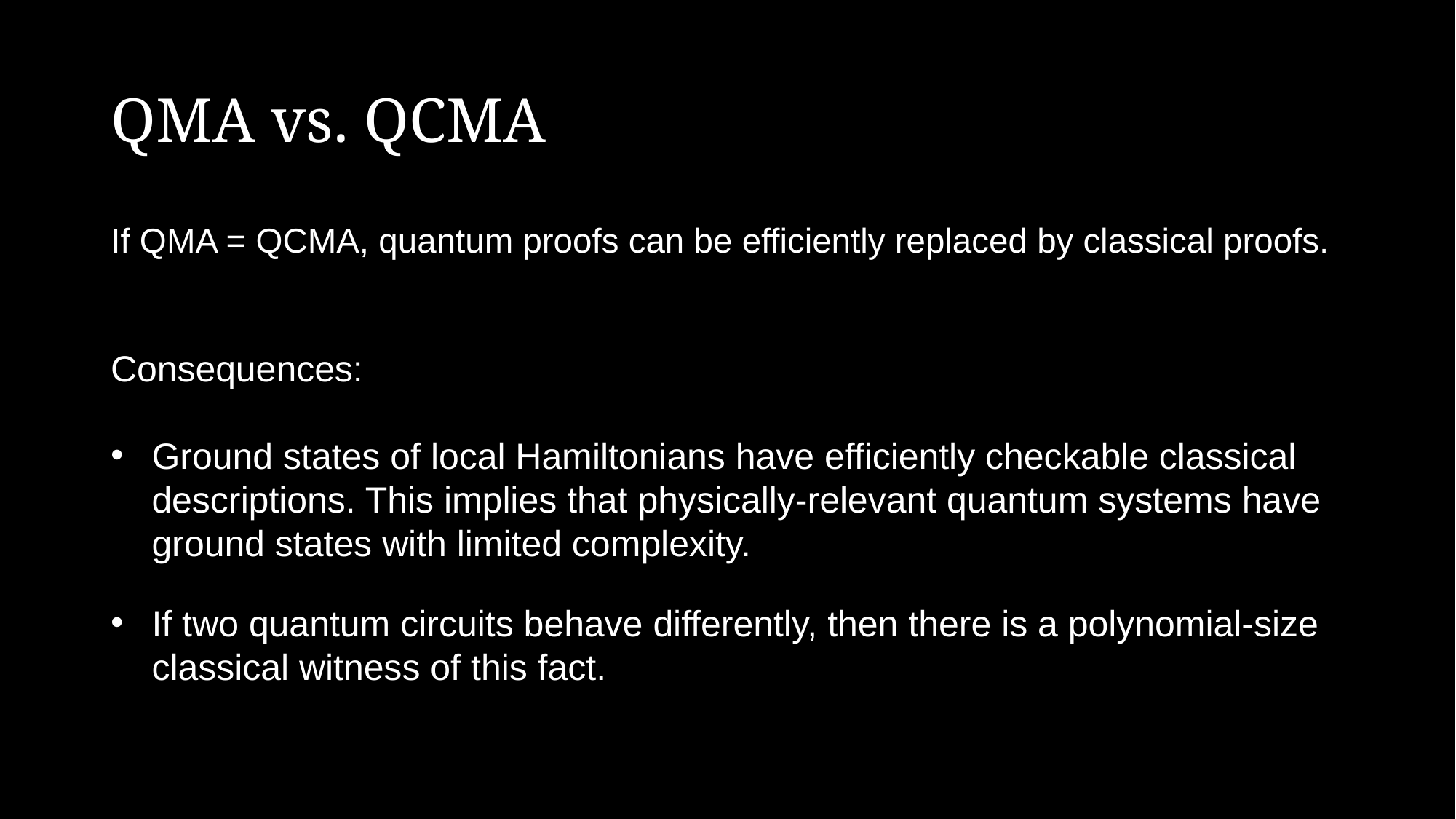

# QMA vs. QCMA
If QMA = QCMA, quantum proofs can be efficiently replaced by classical proofs.

Consequences:

Ground states of local Hamiltonians have efficiently checkable classical descriptions. This implies that physically-relevant quantum systems have ground states with limited complexity.

If two quantum circuits behave differently, then there is a polynomial-size classical witness of this fact.